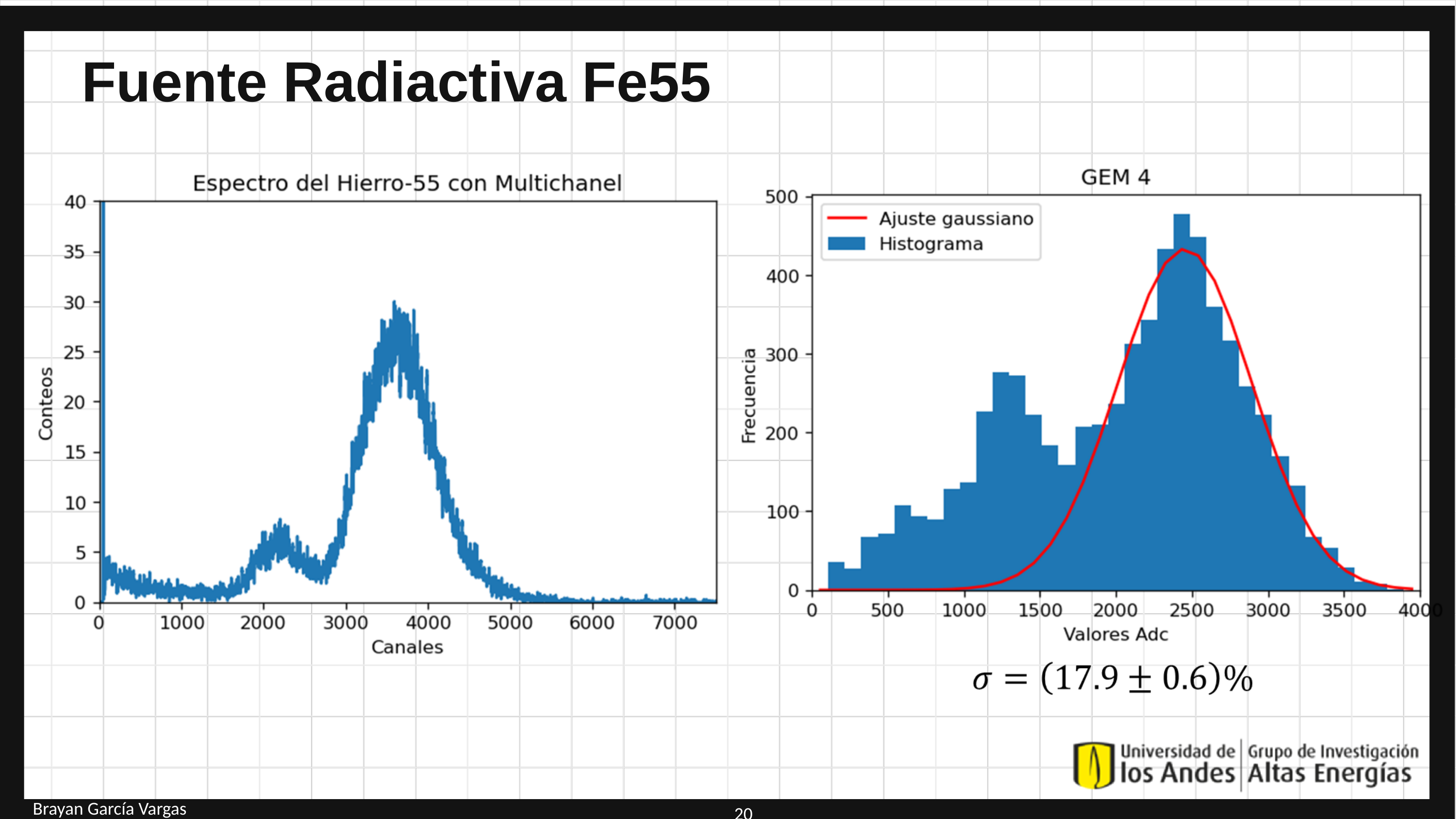

Fuente Radiactiva Fe55

Brayan García Vargas
20